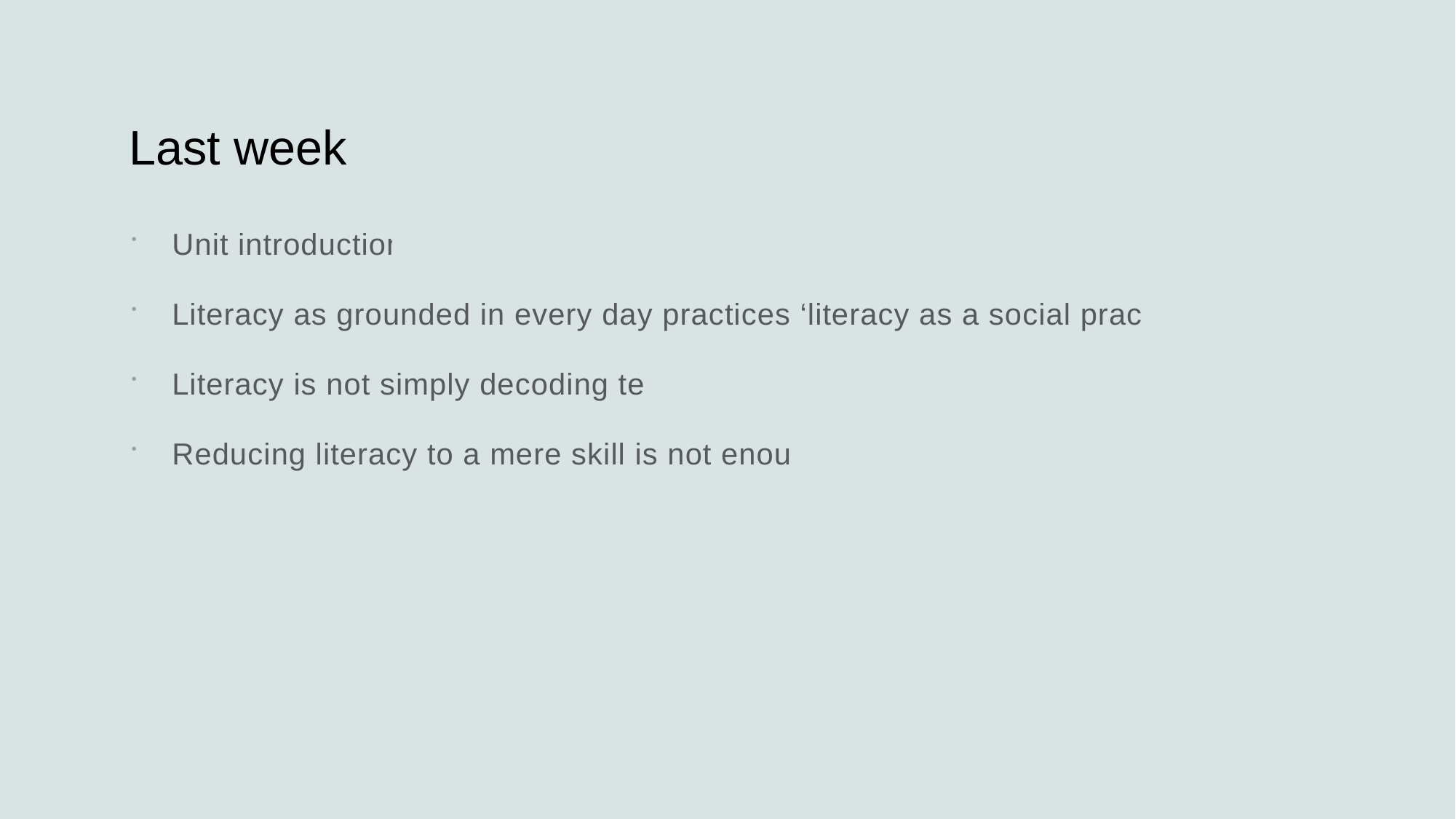

# Last week
Unit introduction
Literacy as grounded in every day practices ‘literacy as a social practice’
Literacy is not simply decoding text
Reducing literacy to a mere skill is not enough